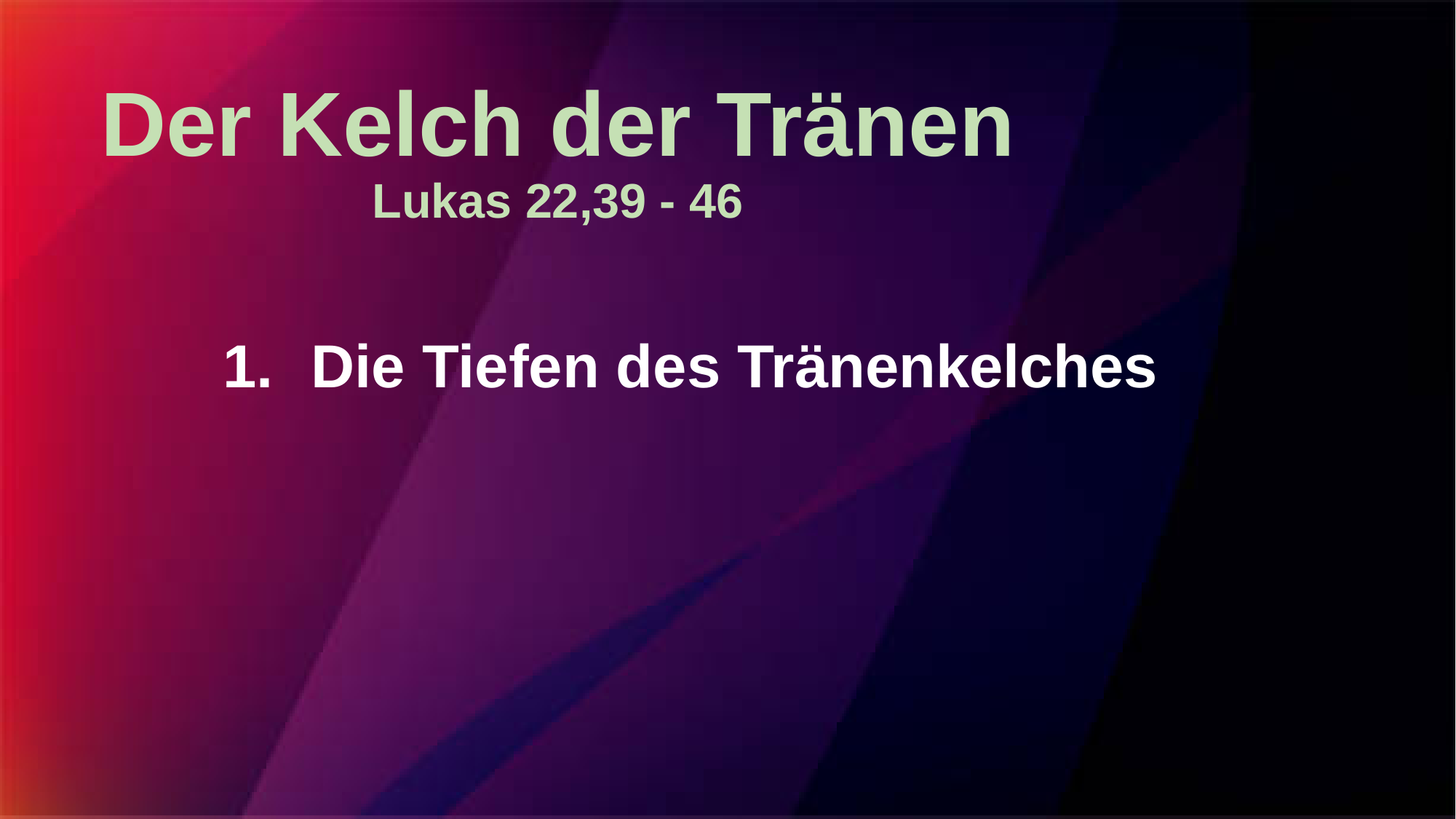

# Der Kelch der Tränen Lukas 22,39 - 46
Die Tiefen des Tränenkelches